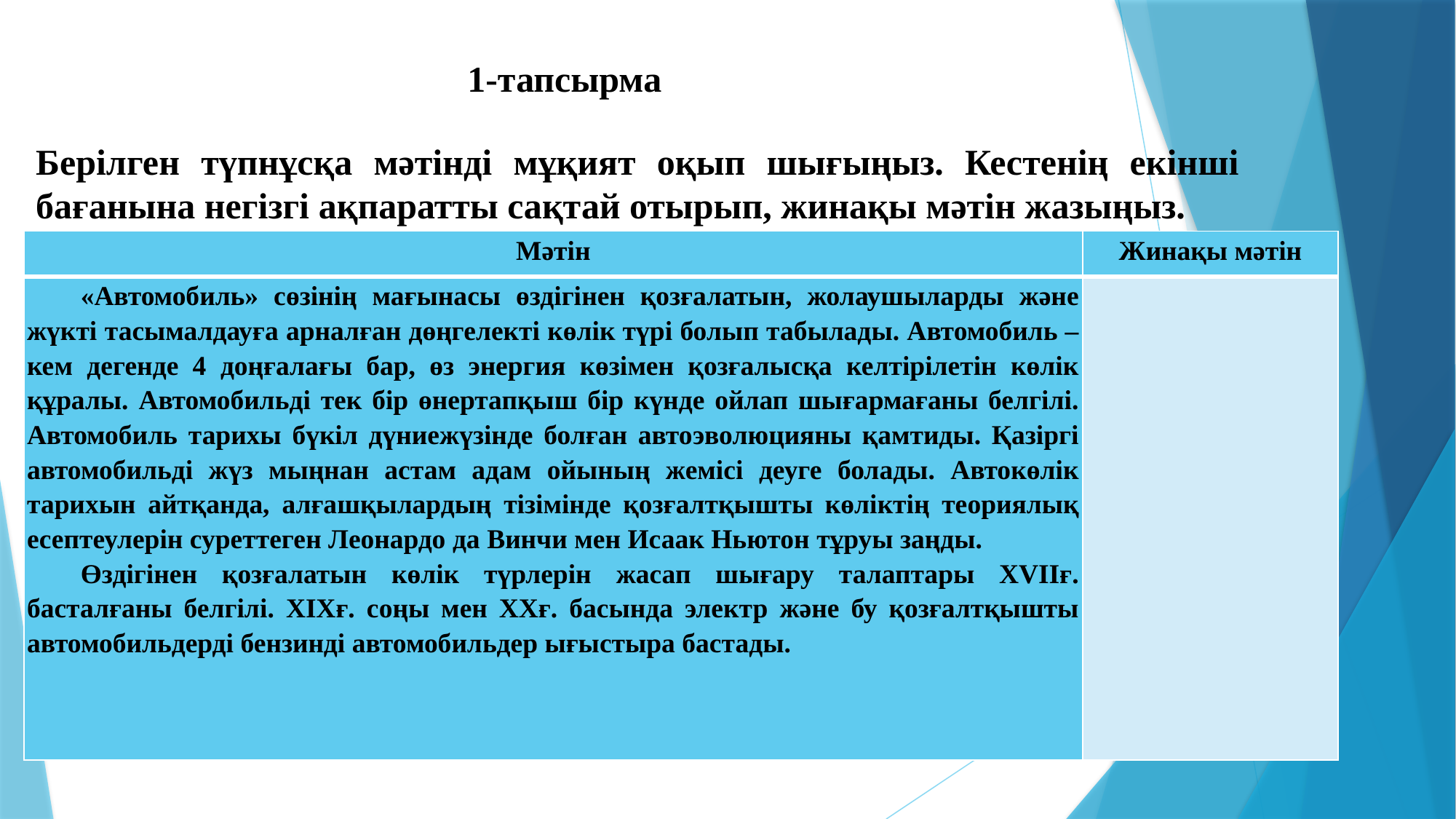

# 1-тапсырма
Берілген түпнұсқа мәтінді мұқият оқып шығыңыз. Кестенің екінші бағанына негізгі ақпаратты сақтай отырып, жинақы мәтін жазыңыз.

| Мәтін | Жинақы мәтін |
| --- | --- |
| «Автомобиль» сөзінің мағынасы өздігінен қозғалатын, жолаушыларды және жүкті тасымалдауға арналған дөңгелекті көлік түрі болып табылады. Автомобиль – кем дегенде 4 доңғалағы бар, өз энергия көзімен қозғалысқа келтірілетін көлік құралы. Автомобильді тек бір өнертапқыш бір күнде ойлап шығармағаны белгілі. Автомобиль тарихы бүкіл дүниежүзінде болған автоэволюцияны қамтиды. Қазіргі автомобильді жүз мыңнан астам адам ойының жемісі деуге болады. Автокөлік тарихын айтқанда, алғашқылардың тізімінде қозғалтқышты көліктің теориялық есептеулерін суреттеген Леонардо да Винчи мен Исаак Ньютон тұруы заңды. Өздігінен қозғалатын көлік түрлерін жасап шығару талаптары XVIIғ. басталғаны белгілі. XIXғ. соңы мен XXғ. басында электр және бу қозғалтқышты автомобильдерді бензинді автомобильдер ығыстыра бастады. |  |